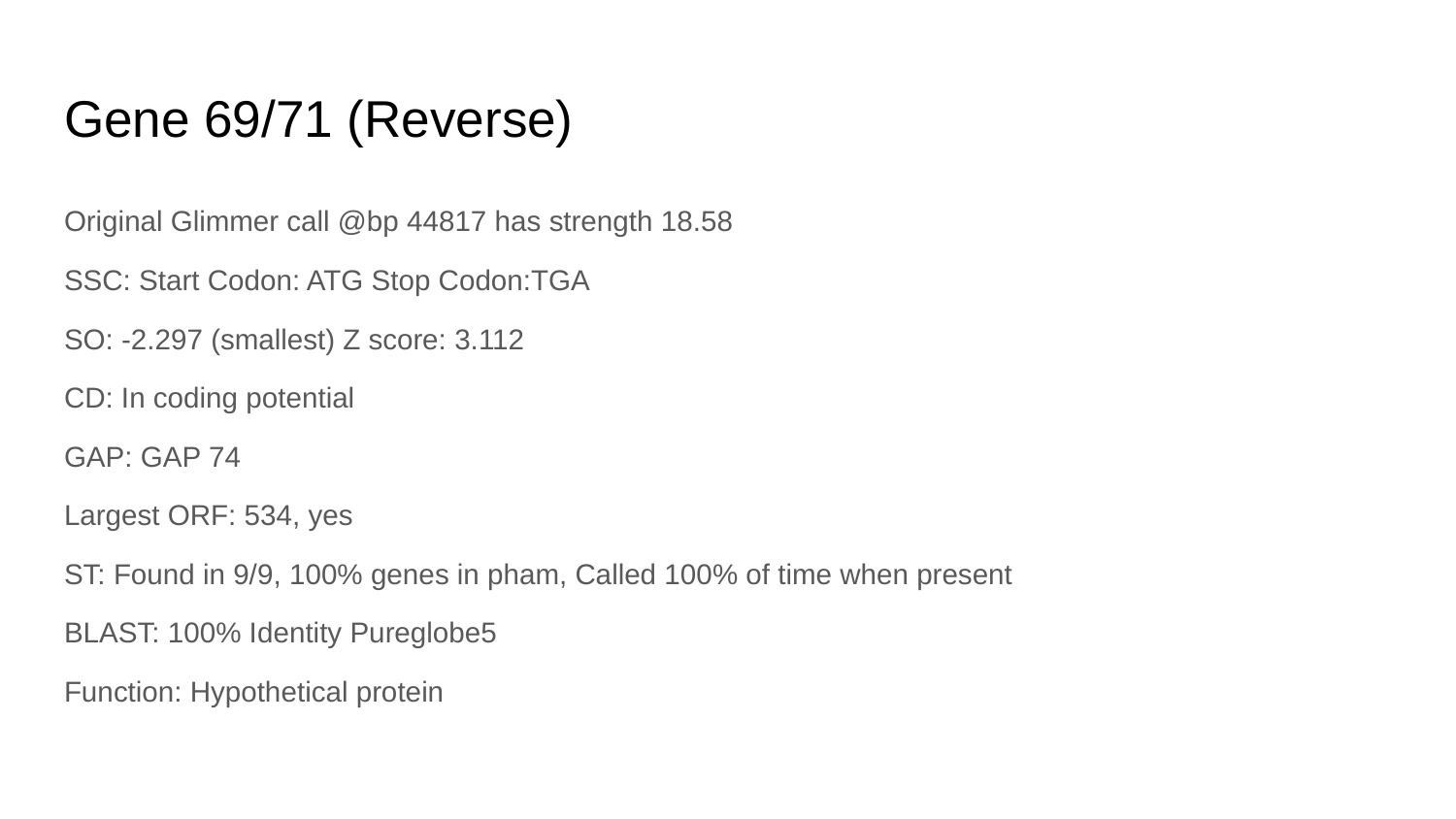

# Gene 69/71 (Reverse)
Original Glimmer call @bp 44817 has strength 18.58
SSC: Start Codon: ATG Stop Codon:TGA
SO: -2.297 (smallest) Z score: 3.112
CD: In coding potential
GAP: GAP 74
Largest ORF: 534, yes
ST: Found in 9/9, 100% genes in pham, Called 100% of time when present
BLAST: 100% Identity Pureglobe5
Function: Hypothetical protein